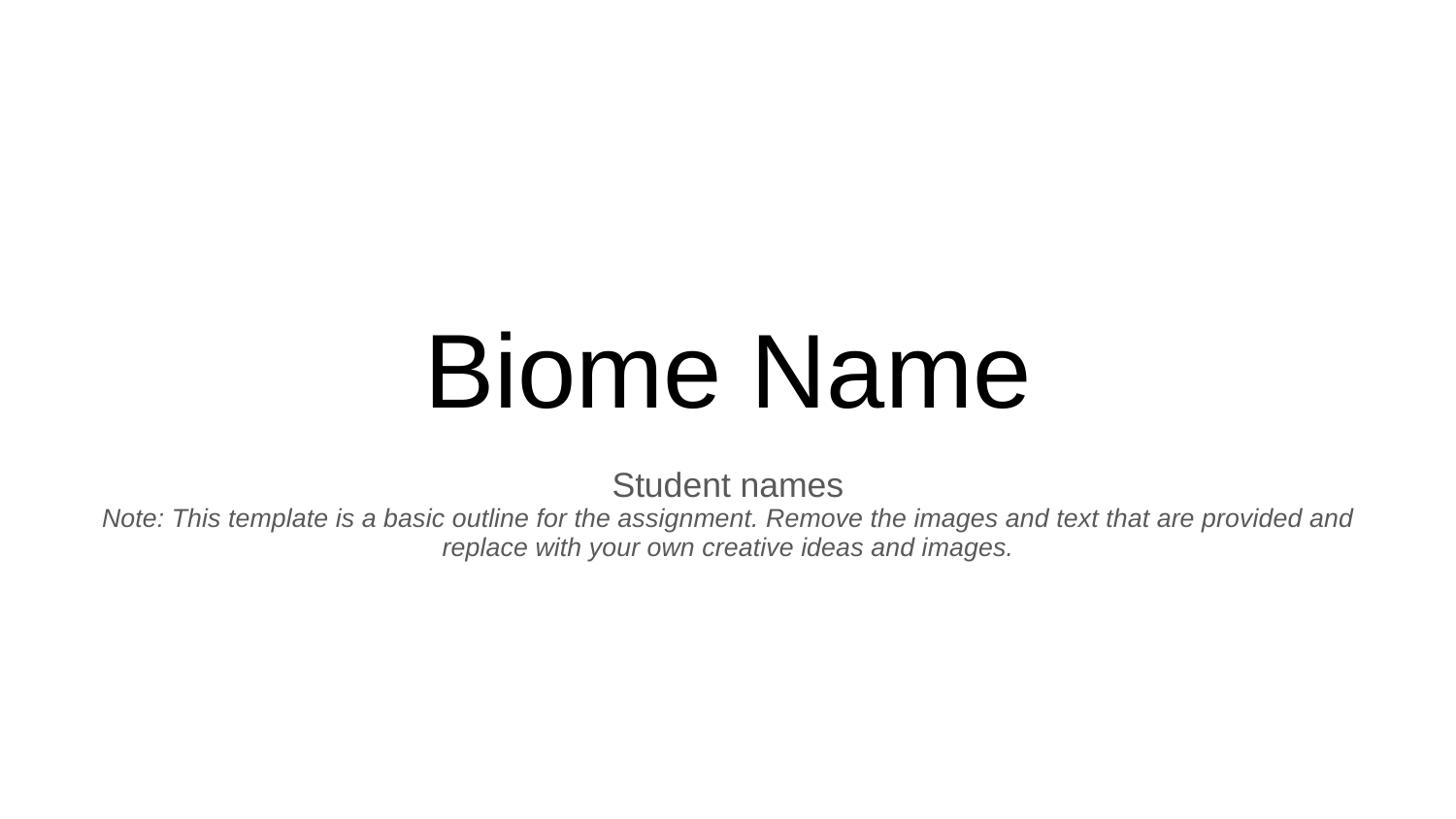

# Biome Name
Student names
Note: This template is a basic outline for the assignment. Remove the images and text that are provided and replace with your own creative ideas and images.